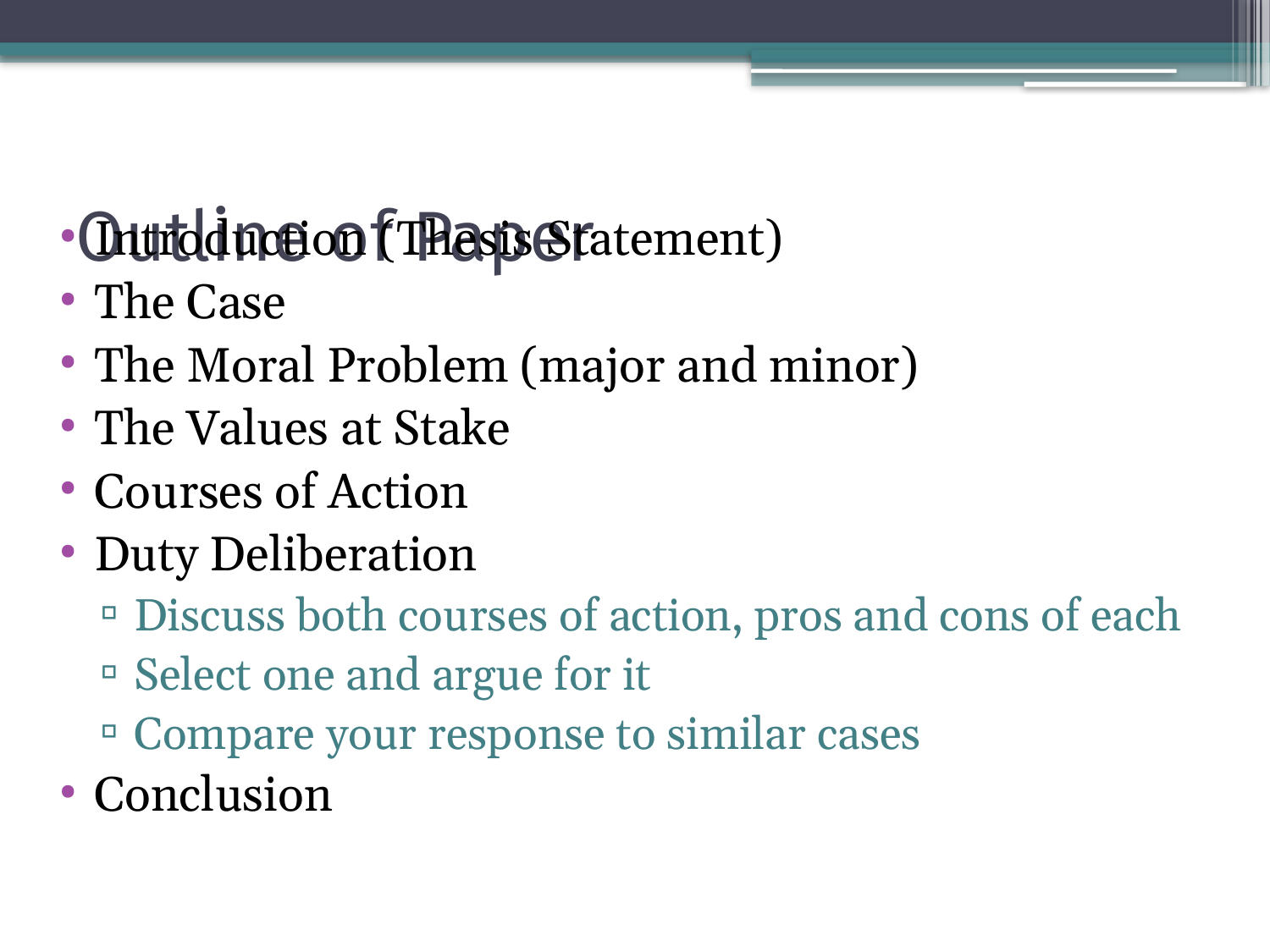

# Outline of Paper
Introduction (Thesis Statement)
The Case
The Moral Problem (major and minor)
The Values at Stake
Courses of Action
Duty Deliberation
Discuss both courses of action, pros and cons of each
Select one and argue for it
Compare your response to similar cases
Conclusion